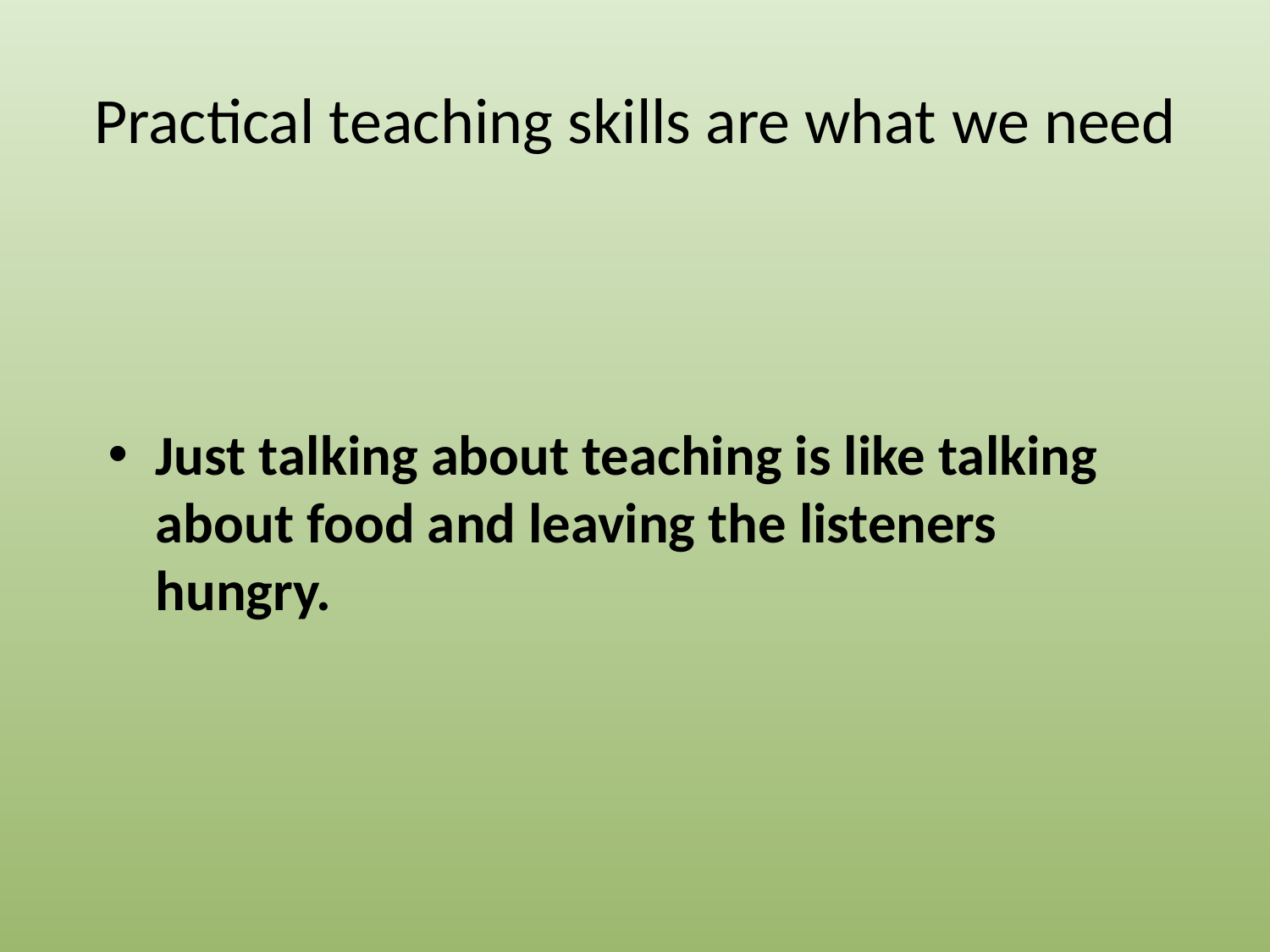

# Practical teaching skills are what we need
Just talking about teaching is like talking about food and leaving the listeners hungry.